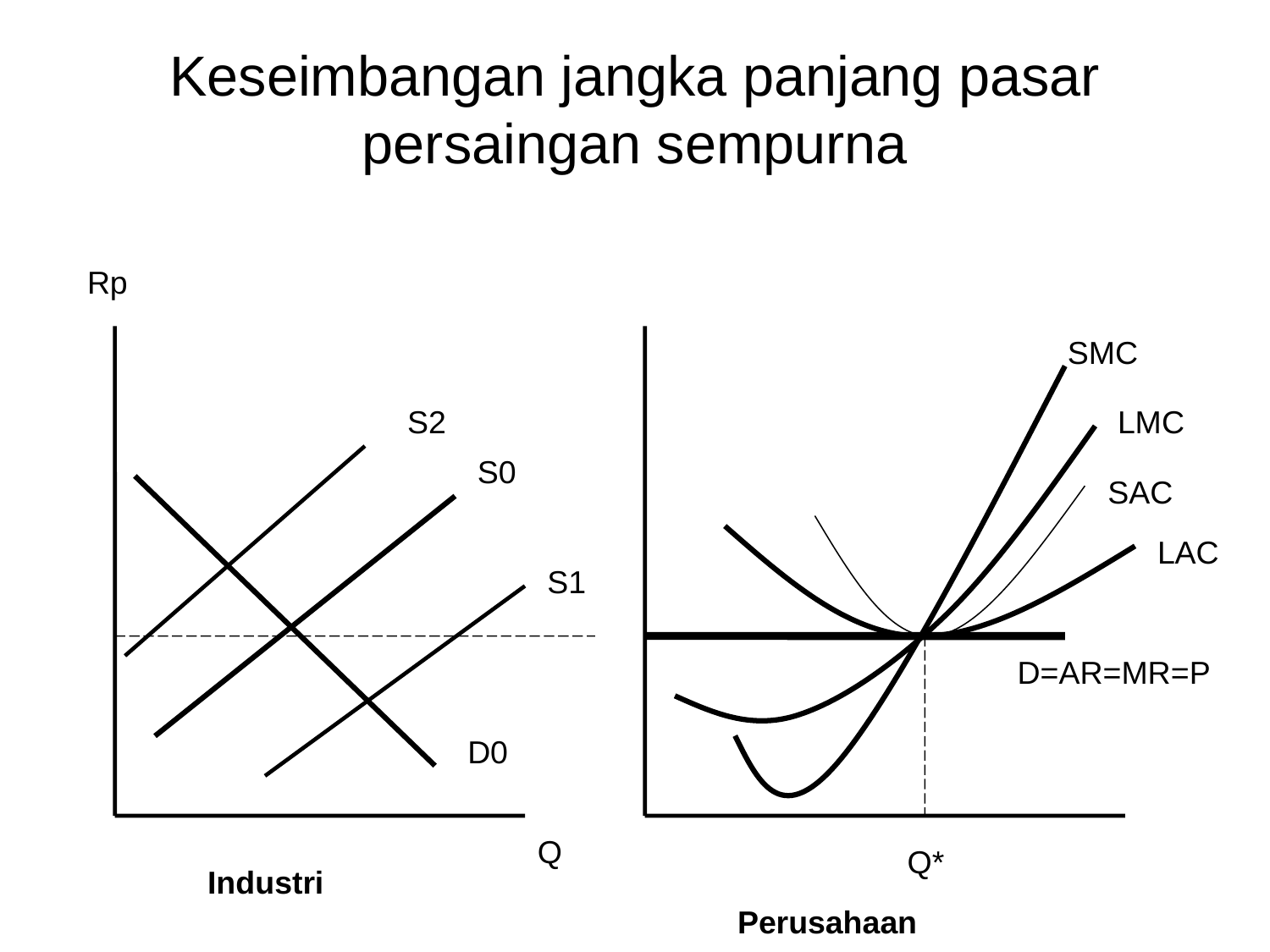

# Keseimbangan jangka panjang pasar persaingan sempurna
Rp

SMC

S2
LMC

S0
SAC

LAC
S1

D=AR=MR=P
D0

Q
Q*
Industri
Perusahaan